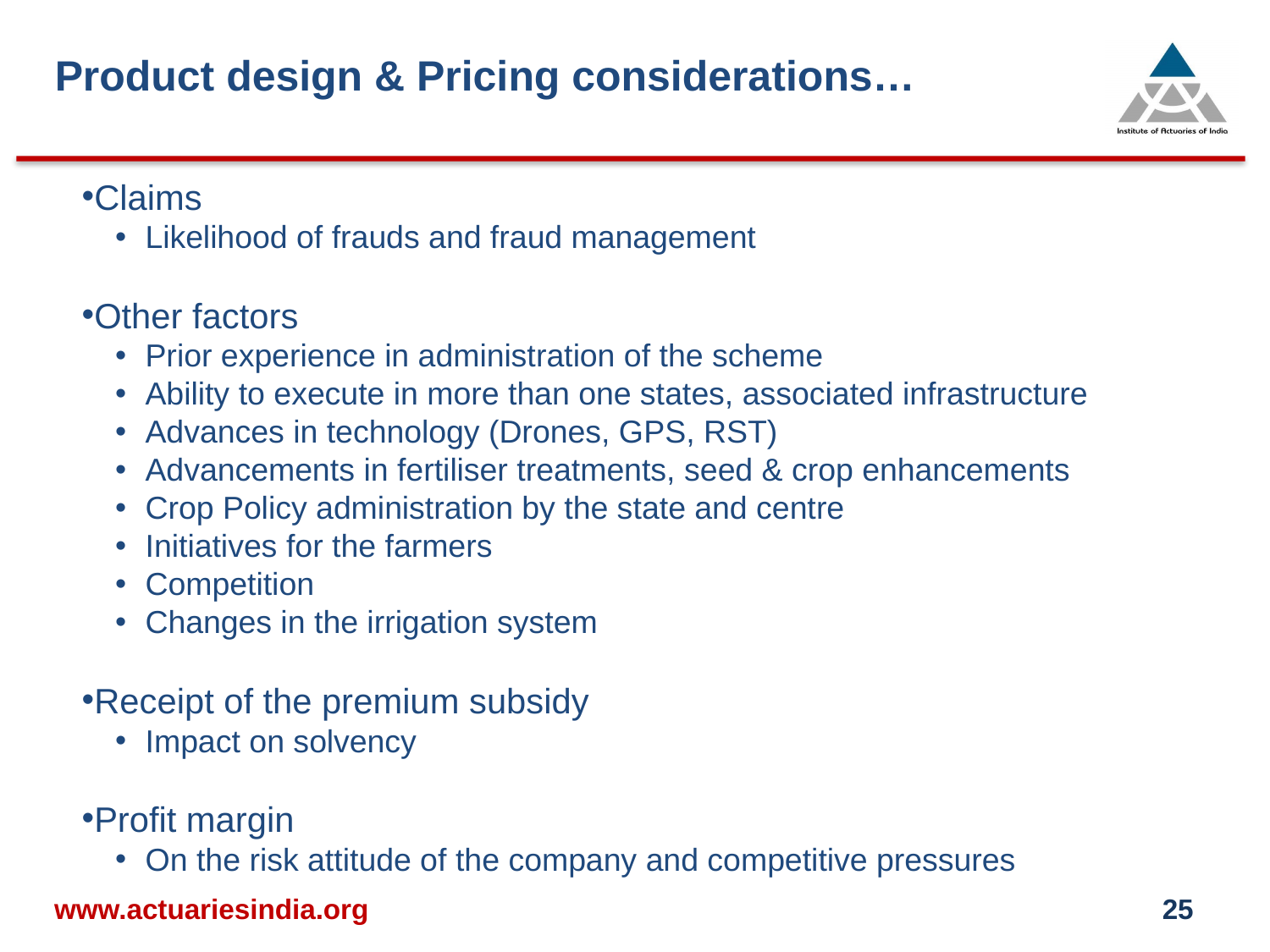

Product design & Pricing considerations…
Claims
Likelihood of frauds and fraud management

Other factors
Prior experience in administration of the scheme
Ability to execute in more than one states, associated infrastructure
Advances in technology (Drones, GPS, RST)
Advancements in fertiliser treatments, seed & crop enhancements
Crop Policy administration by the state and centre
Initiatives for the farmers
Competition
Changes in the irrigation system

Receipt of the premium subsidy
Impact on solvency

Profit margin
On the risk attitude of the company and competitive pressures
www.actuariesindia.org
25